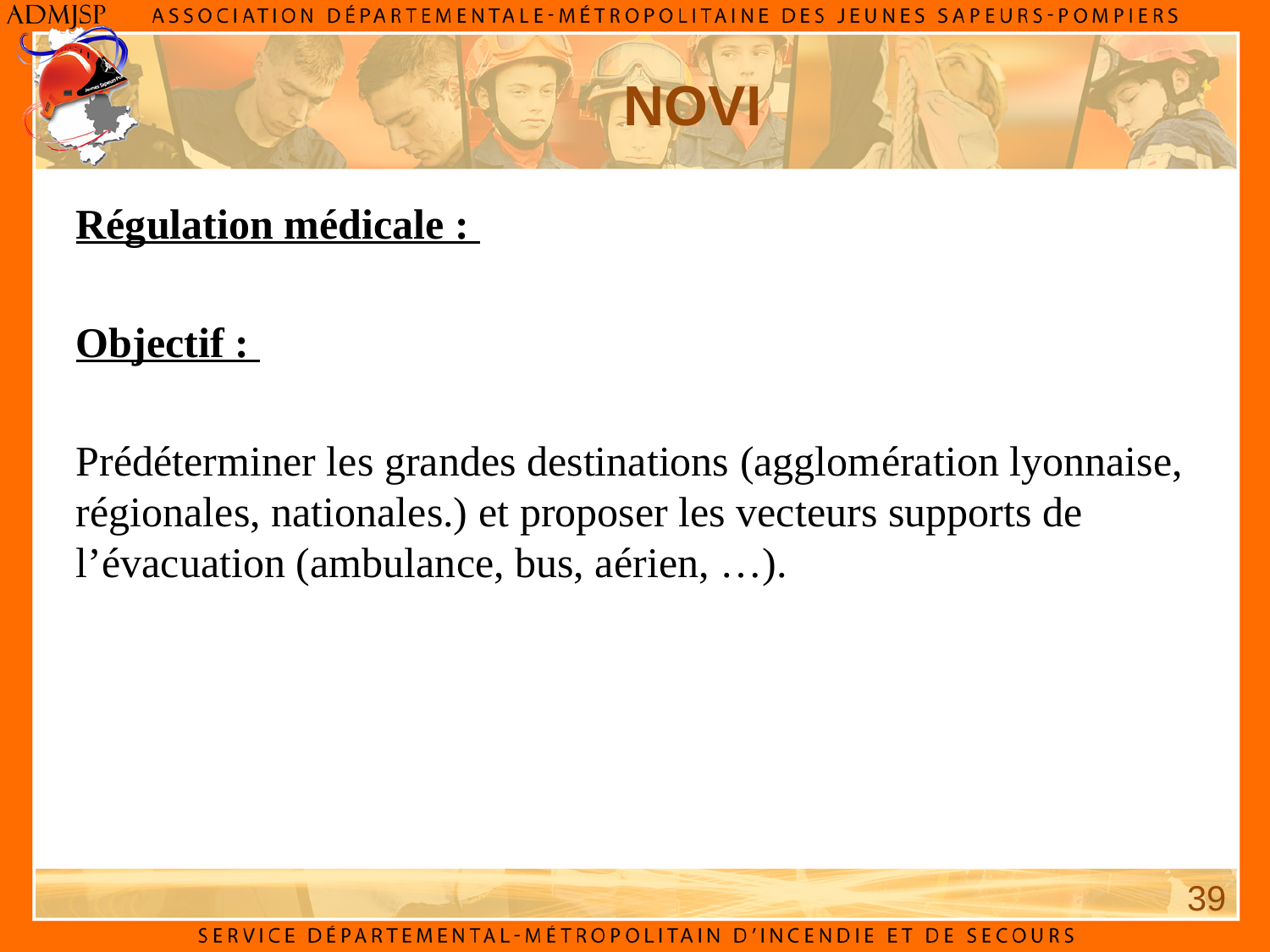

NOVI
Régulation médicale :

Objectif :

Prédéterminer les grandes destinations (agglomération lyonnaise, régionales, nationales.) et proposer les vecteurs supports de l’évacuation (ambulance, bus, aérien, …).
39